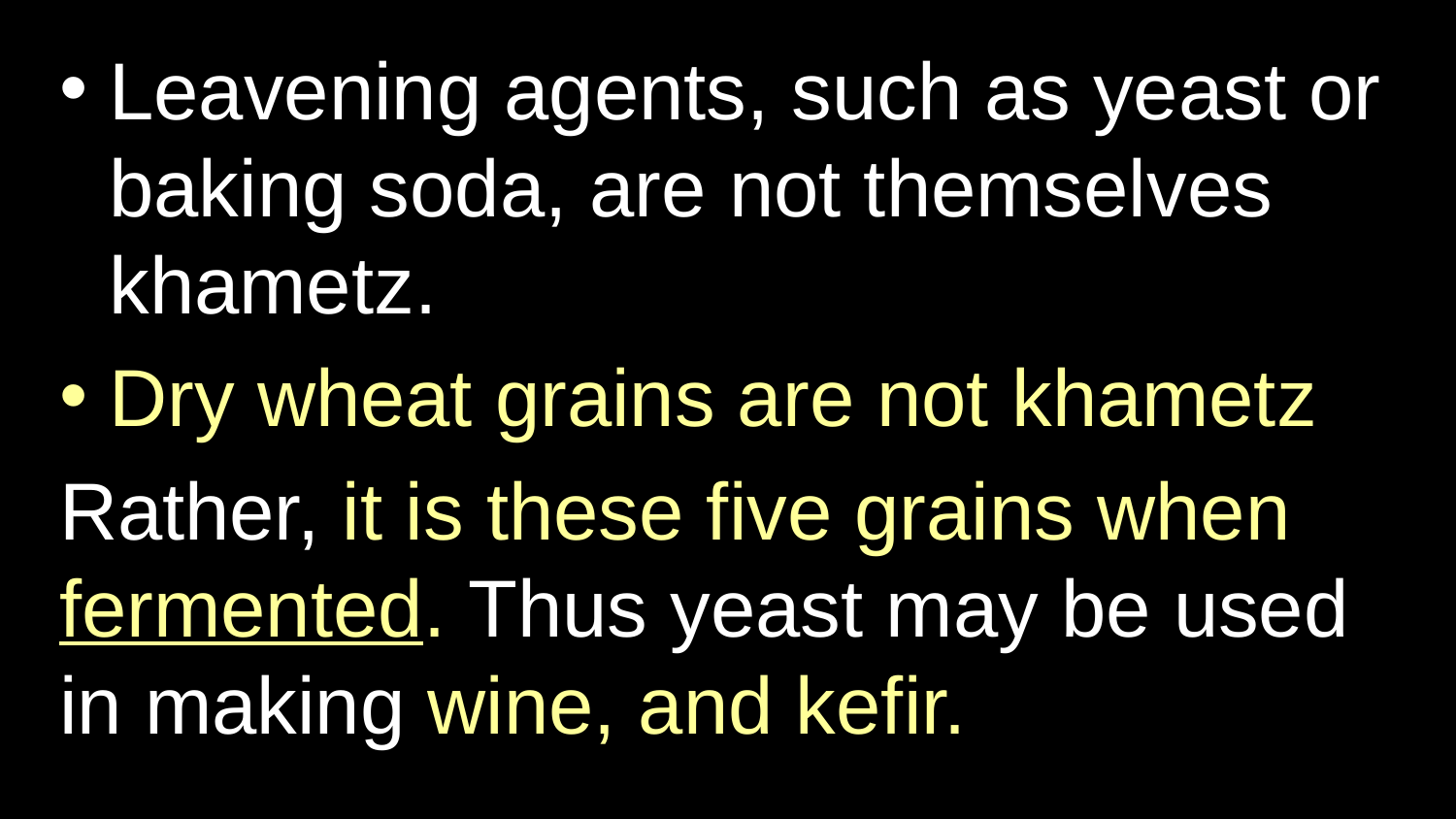

Leavening agents, such as yeast or baking soda, are not themselves khametz.
Dry wheat grains are not khametz
Rather, it is these five grains when fermented. Thus yeast may be used in making wine, and kefir.